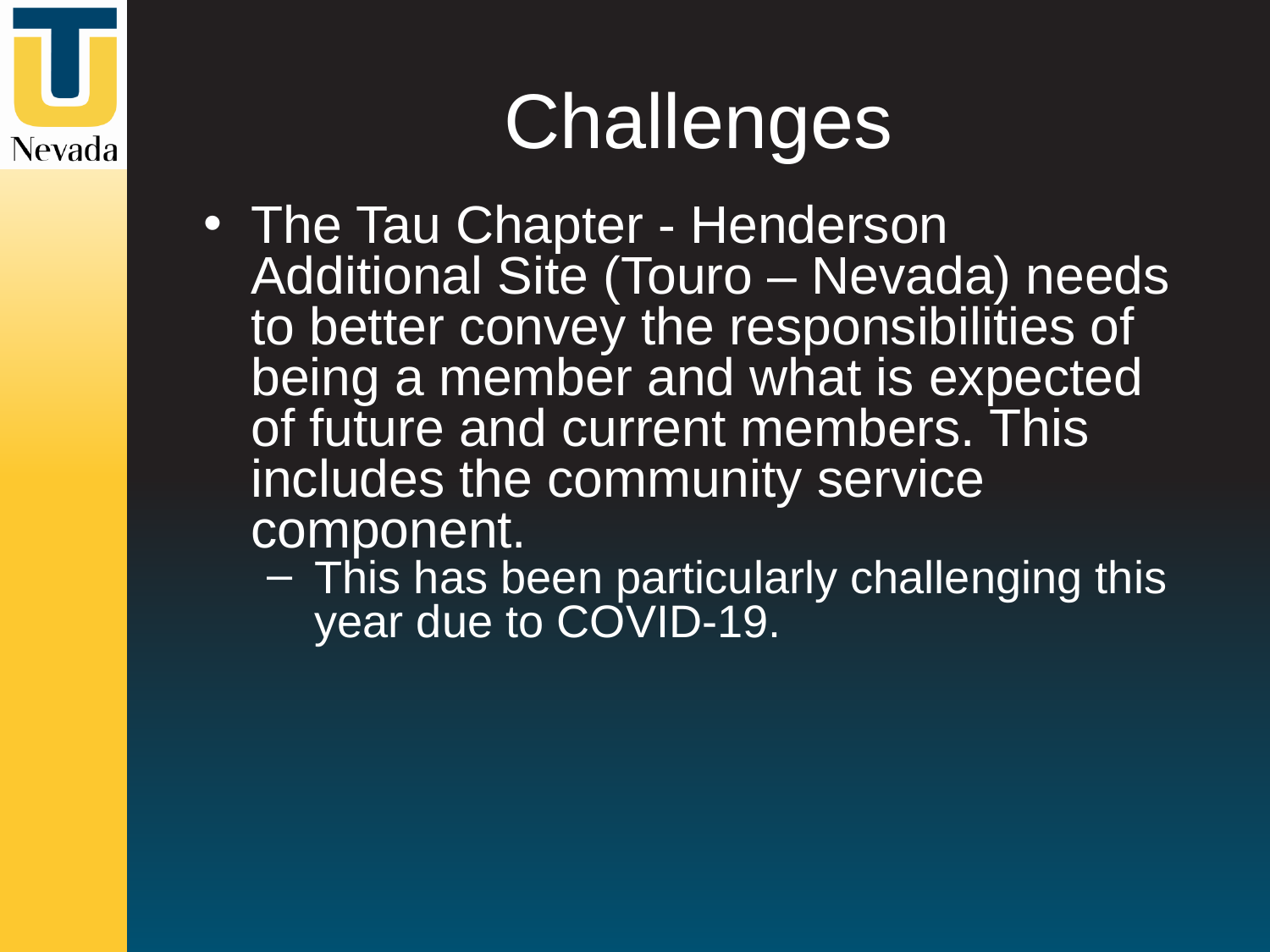

# Challenges
The Tau Chapter - Henderson Additional Site (Touro – Nevada) needs to better convey the responsibilities of being a member and what is expected of future and current members. This includes the community service component.
This has been particularly challenging this year due to COVID-19.